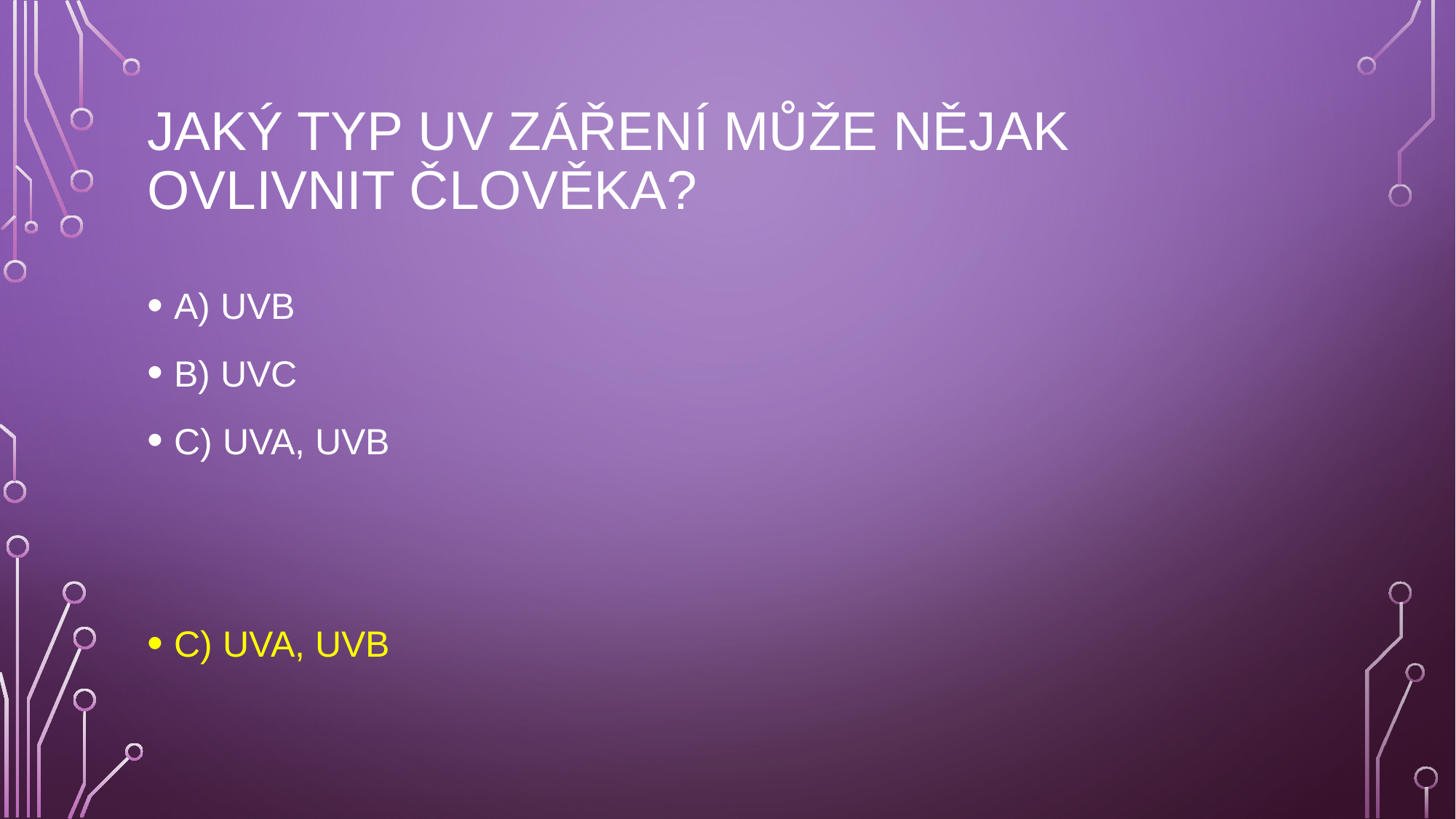

# Jaký typ uv záření může nějak ovlivnit člověka?
A) UVB
B) UVC
C) UVA, UVB

C) UVA, UVB